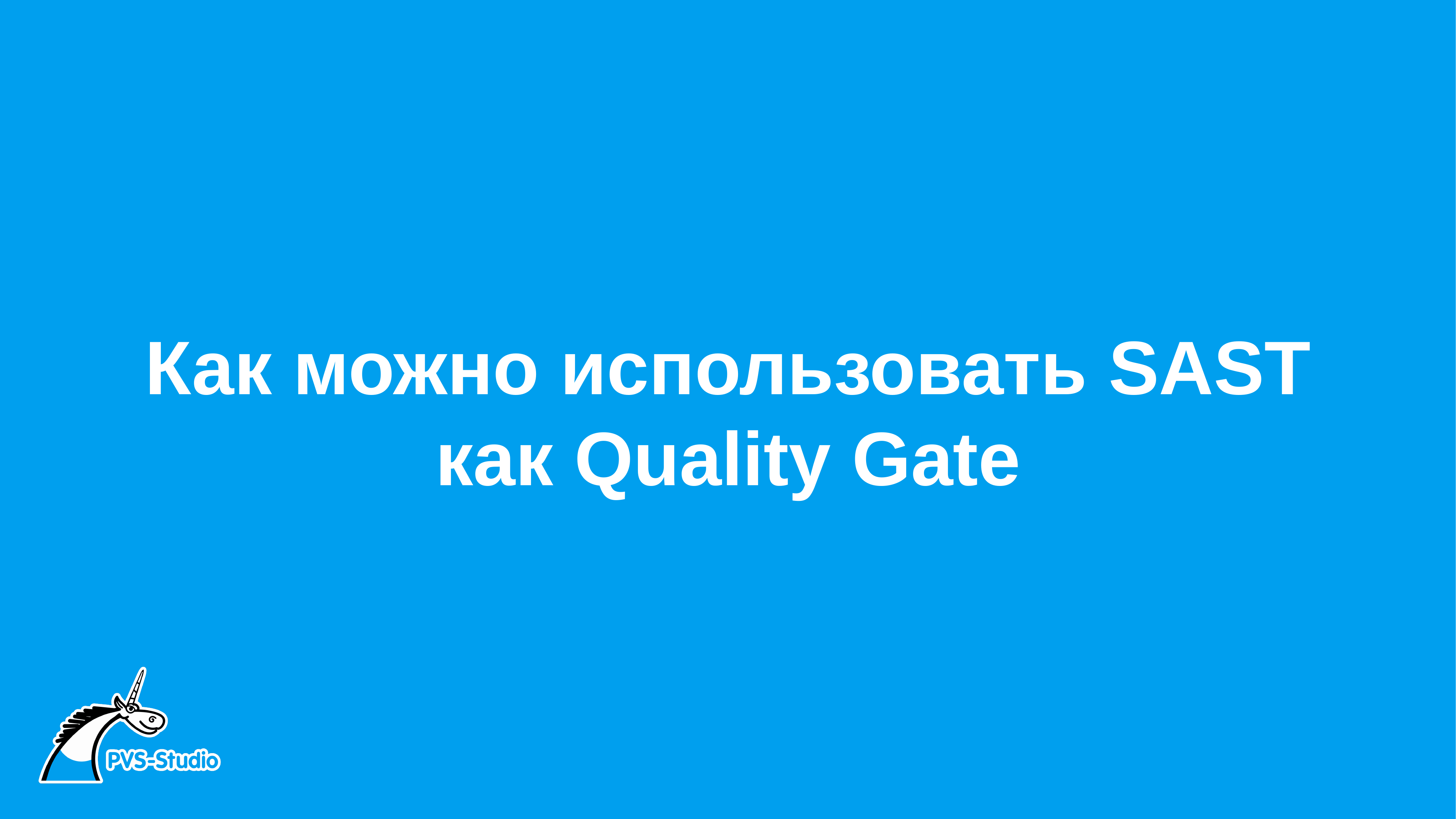

# Как можно использовать SAST как Quality Gate